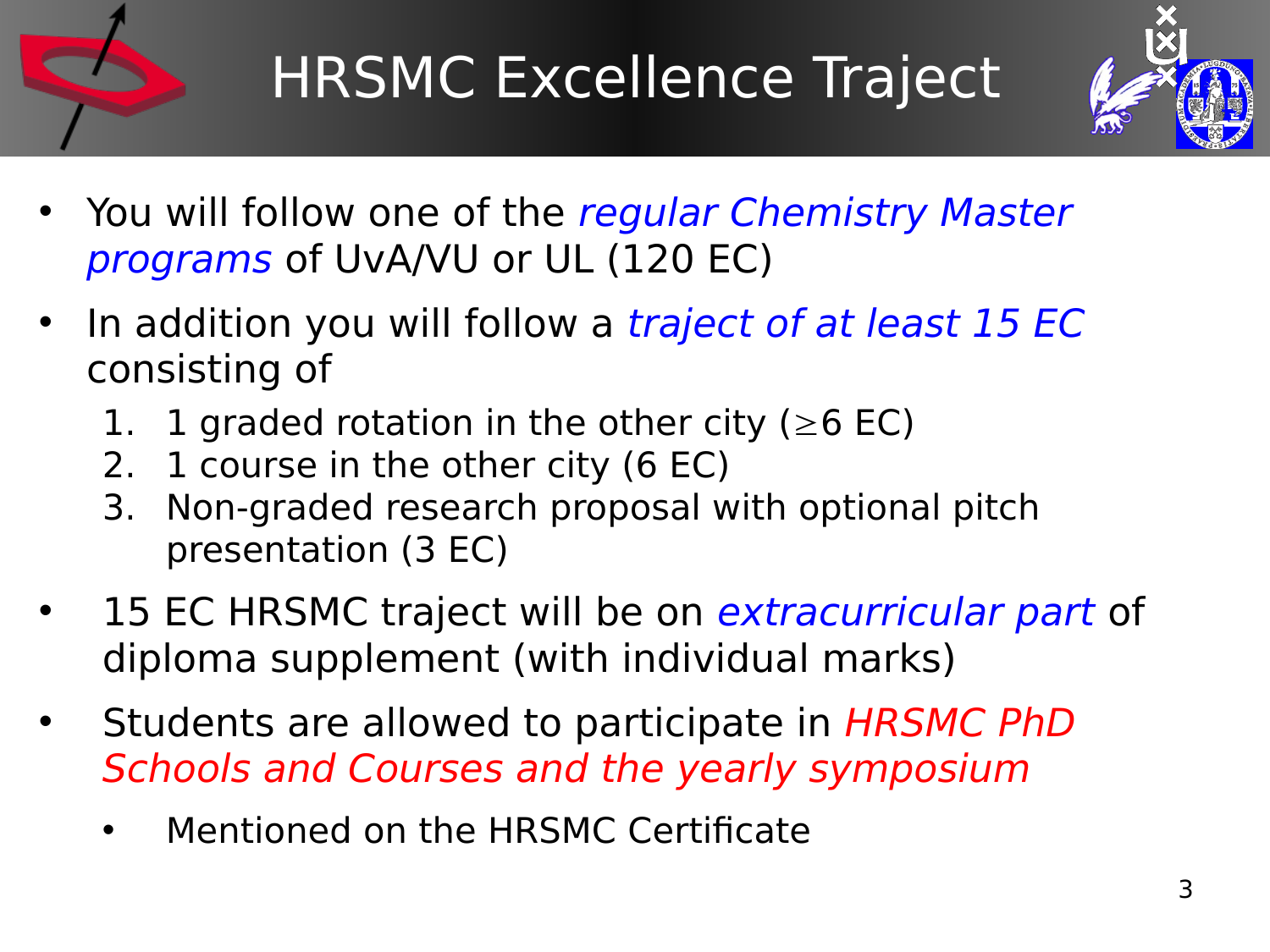

# HRSMC Excellence Traject
You will follow one of the regular Chemistry Master programs of UvA/VU or UL (120 EC)
In addition you will follow a traject of at least 15 EC consisting of
1 graded rotation in the other city (≥6 EC)
1 course in the other city (6 EC)
Non-graded research proposal with optional pitch presentation (3 EC)
15 EC HRSMC traject will be on extracurricular part of diploma supplement (with individual marks)
Students are allowed to participate in HRSMC PhD Schools and Courses and the yearly symposium
Mentioned on the HRSMC Certificate
3